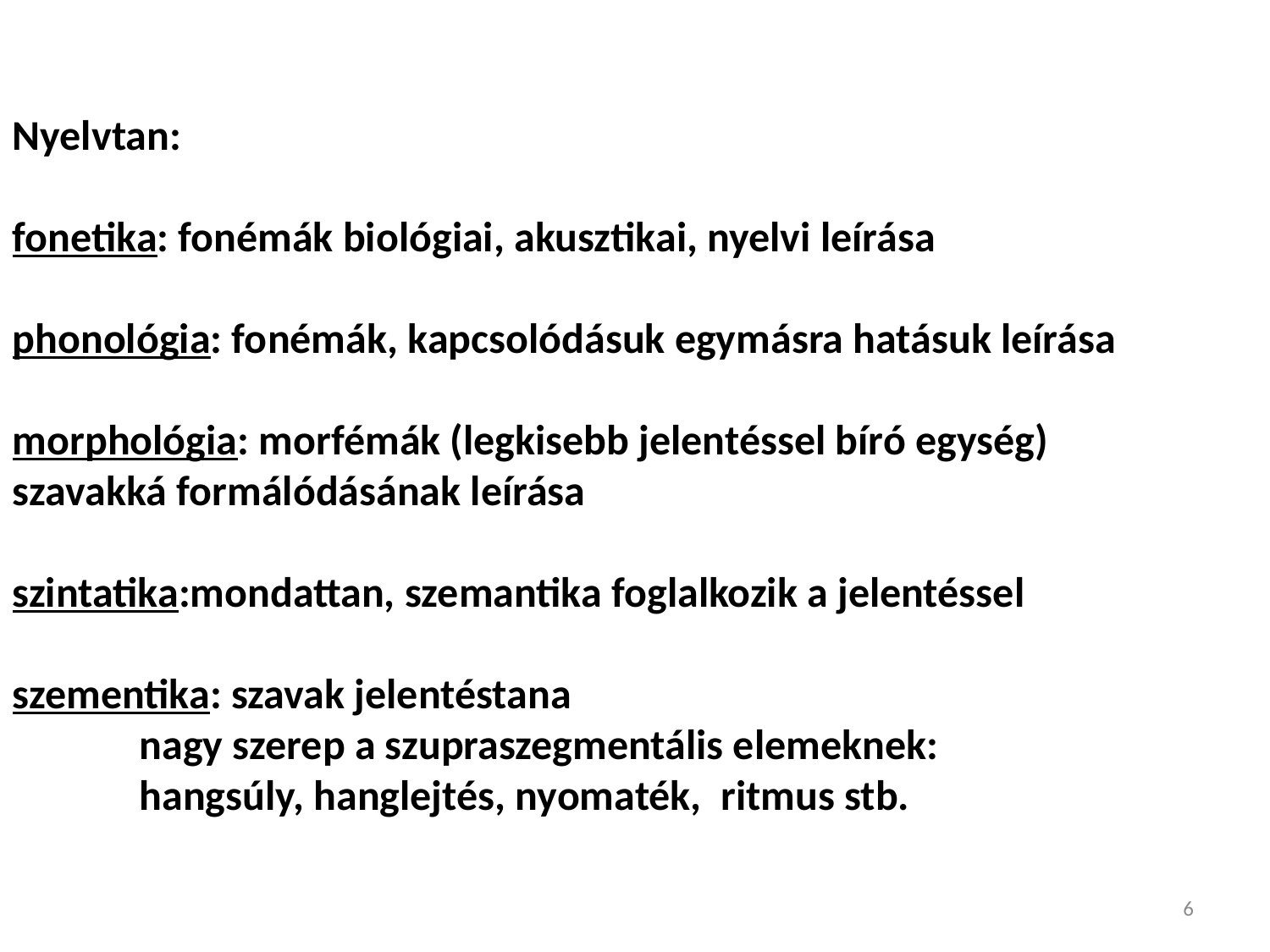

Nyelvtan:

fonetika: fonémák biológiai, akusztikai, nyelvi leírása

phonológia: fonémák, kapcsolódásuk egymásra hatásuk leírása

morphológia: morfémák (legkisebb jelentéssel bíró egység)
szavakká formálódásának leírása

szintatika:mondattan, szemantika foglalkozik a jelentéssel

szementika: szavak jelentéstana
	nagy szerep a szupraszegmentális elemeknek:
	hangsúly, hanglejtés, nyomaték,  ritmus stb.
6